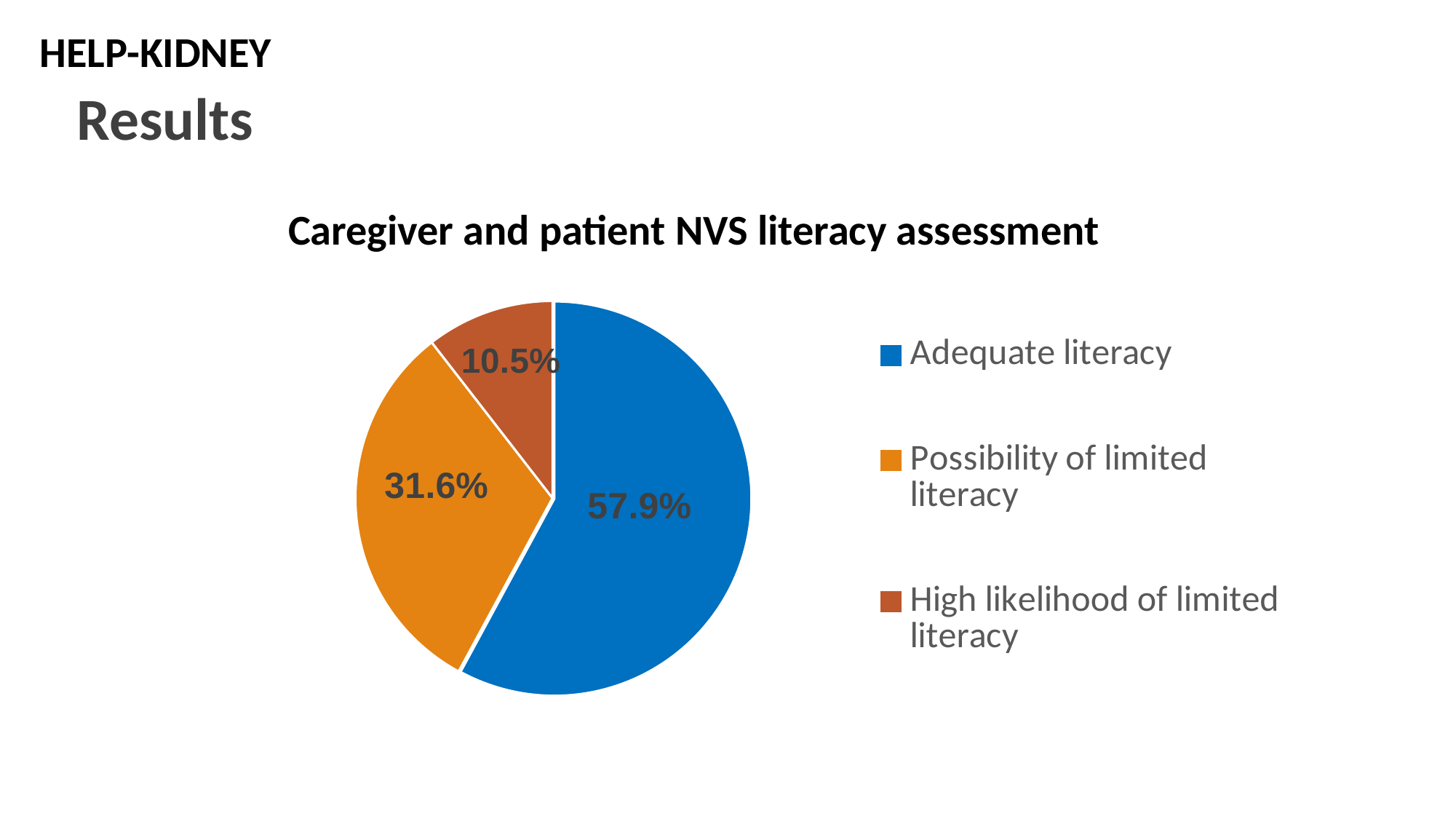

HELP-KIDNEY
Results
Caregiver and patient NVS literacy assessment

### Chart

| Category |  |
|---|---|
| Adequate literacy | 0.579 |
| Possibility of limited literacy | 0.316 |
| High likelihood of limited literacy | 0.105 |